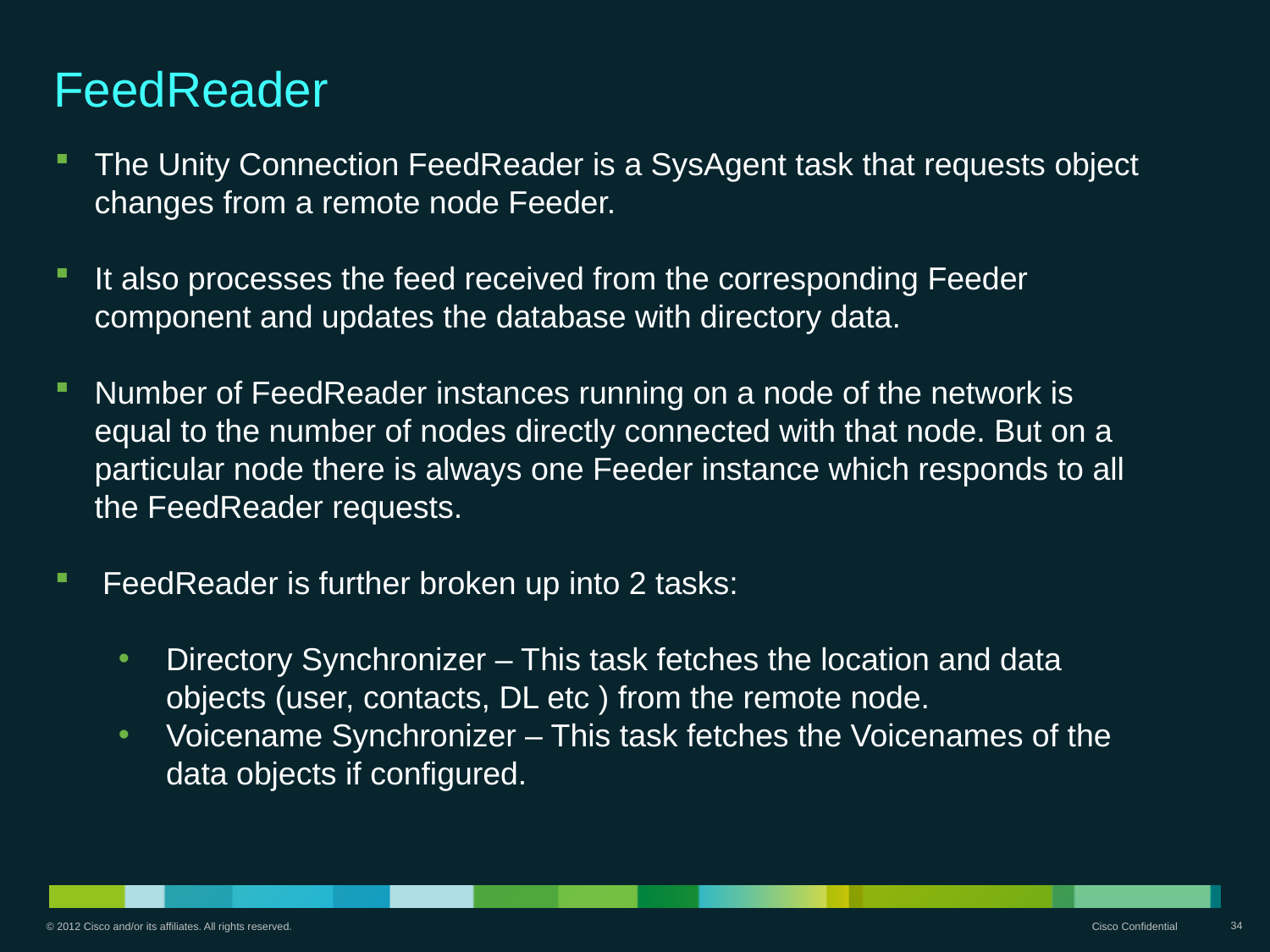

FeedReader
The Unity Connection FeedReader is a SysAgent task that requests object changes from a remote node Feeder.

It also processes the feed received from the corresponding Feeder component and updates the database with directory data.

Number of FeedReader instances running on a node of the network is equal to the number of nodes directly connected with that node. But on a particular node there is always one Feeder instance which responds to all the FeedReader requests.

FeedReader is further broken up into 2 tasks:

Directory Synchronizer – This task fetches the location and data objects (user, contacts, DL etc ) from the remote node.
Voicename Synchronizer – This task fetches the Voicenames of the data objects if configured.